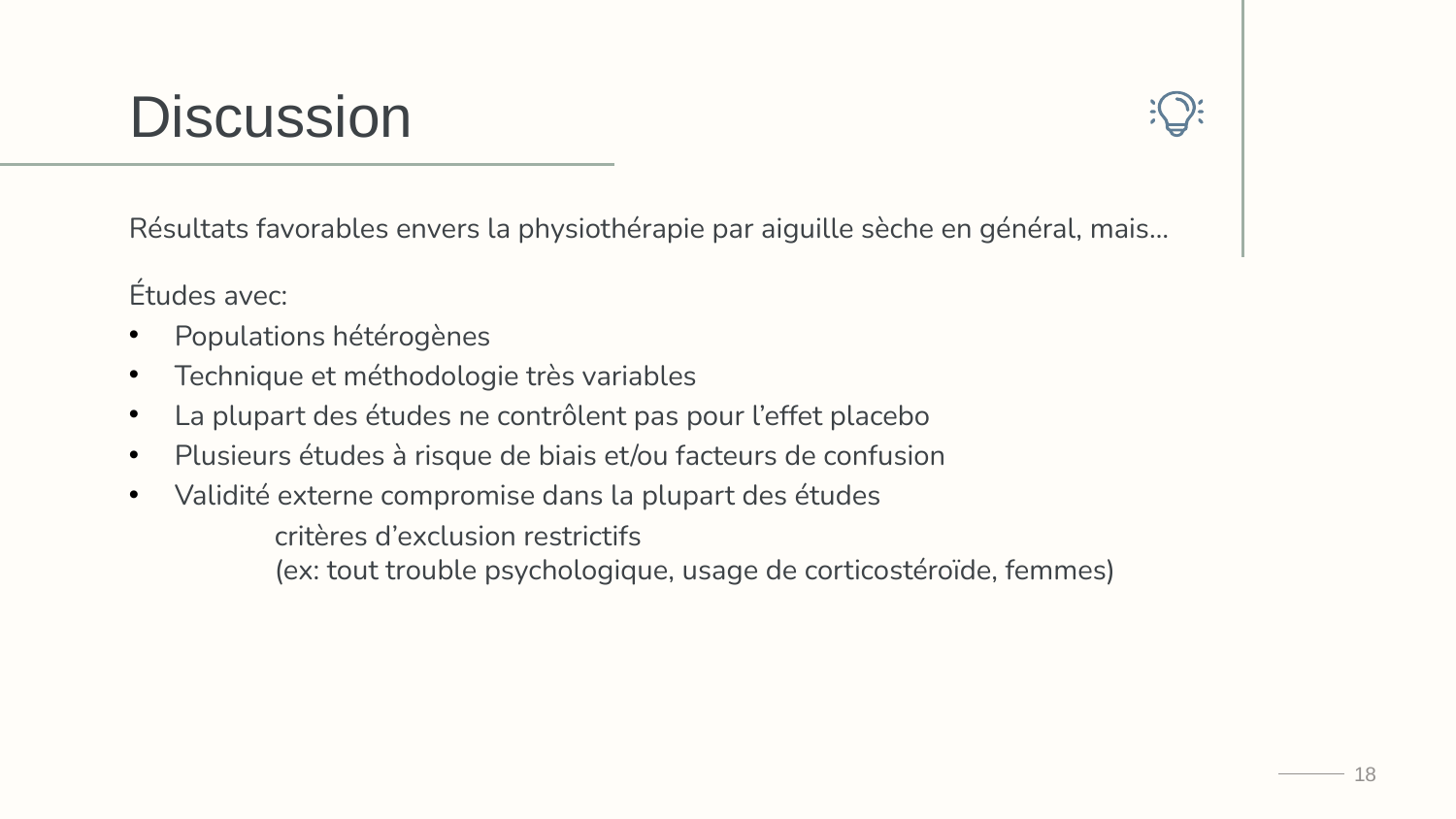

# Discussion

Résultats favorables envers la physiothérapie par aiguille sèche en général, mais…
Études avec:
Populations hétérogènes
Technique et méthodologie très variables
La plupart des études ne contrôlent pas pour l’effet placebo
Plusieurs études à risque de biais et/ou facteurs de confusion
Validité externe compromise dans la plupart des études
	critères d’exclusion restrictifs
	(ex: tout trouble psychologique, usage de corticostéroïde, femmes)